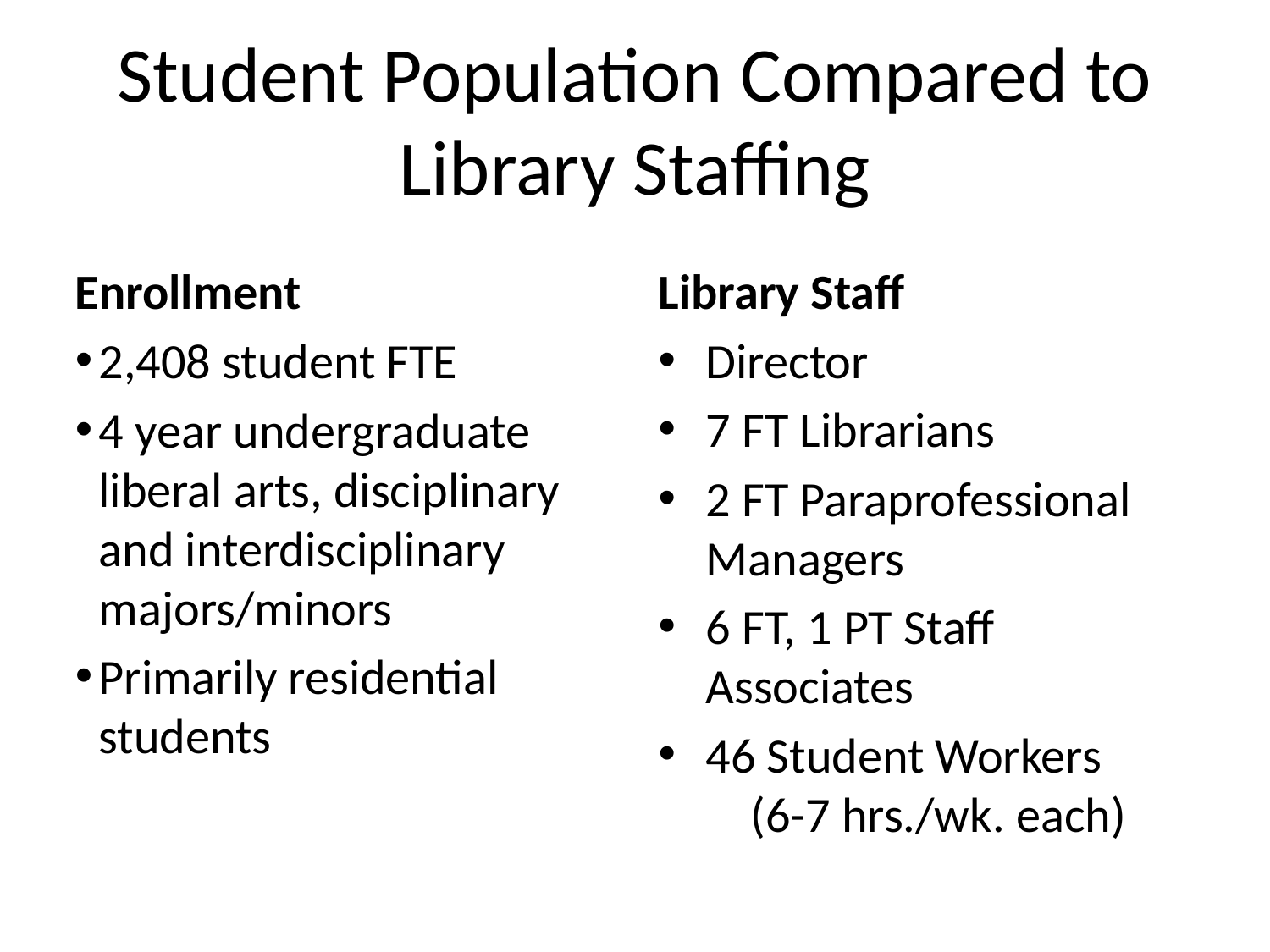

# Student Population Compared to Library Staffing
Enrollment
2,408 student FTE
4 year undergraduate liberal arts, disciplinary and interdisciplinary majors/minors
Primarily residential students

Library Staff
Director
7 FT Librarians
2 FT Paraprofessional Managers
6 FT, 1 PT Staff Associates
46 Student Workers
    (6-7 hrs./wk. each)